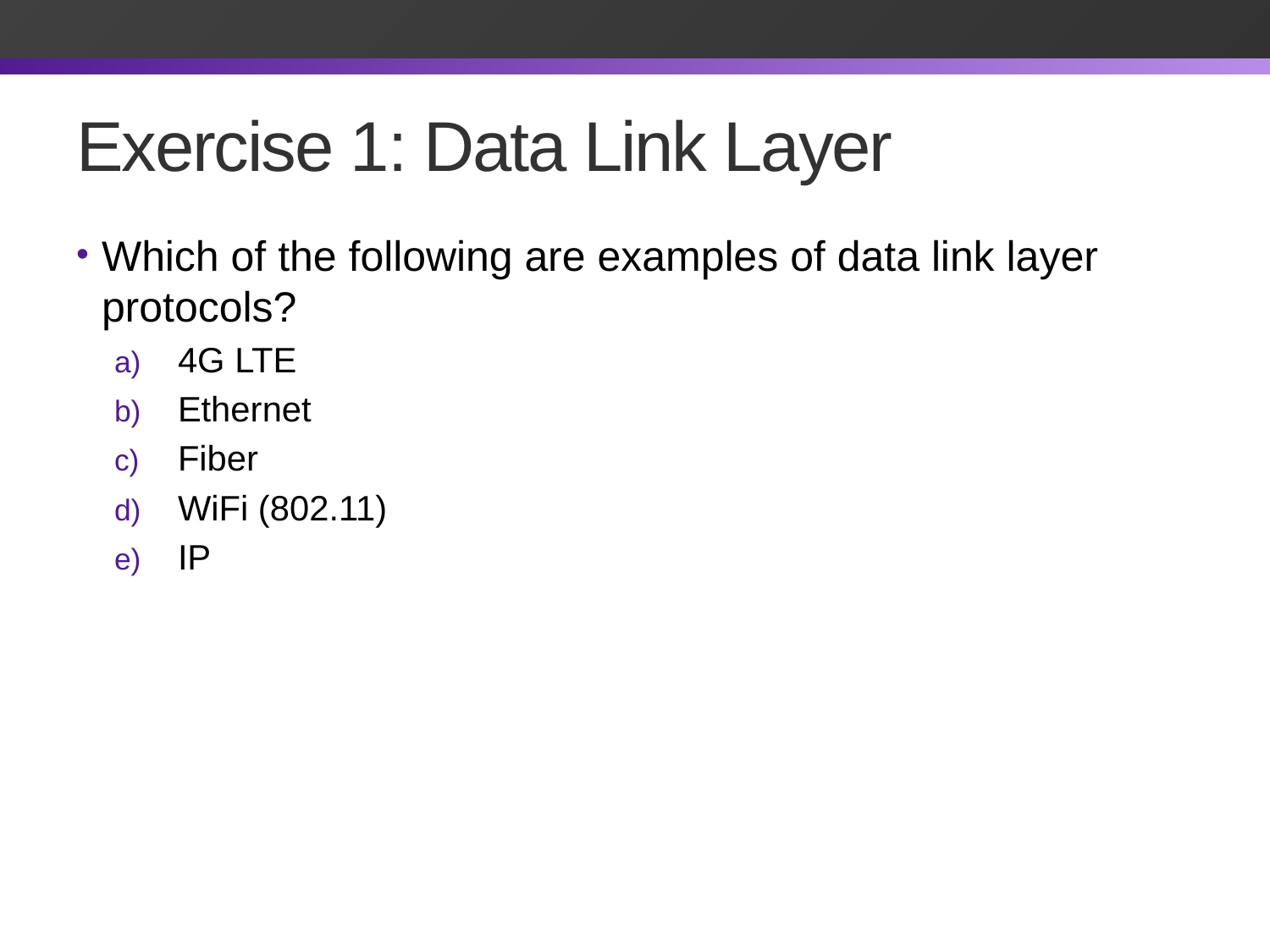

# Exercise 1: Data Link Layer
Which of the following are examples of data link layer protocols?
4G LTE
Ethernet
Fiber
WiFi (802.11)
IP